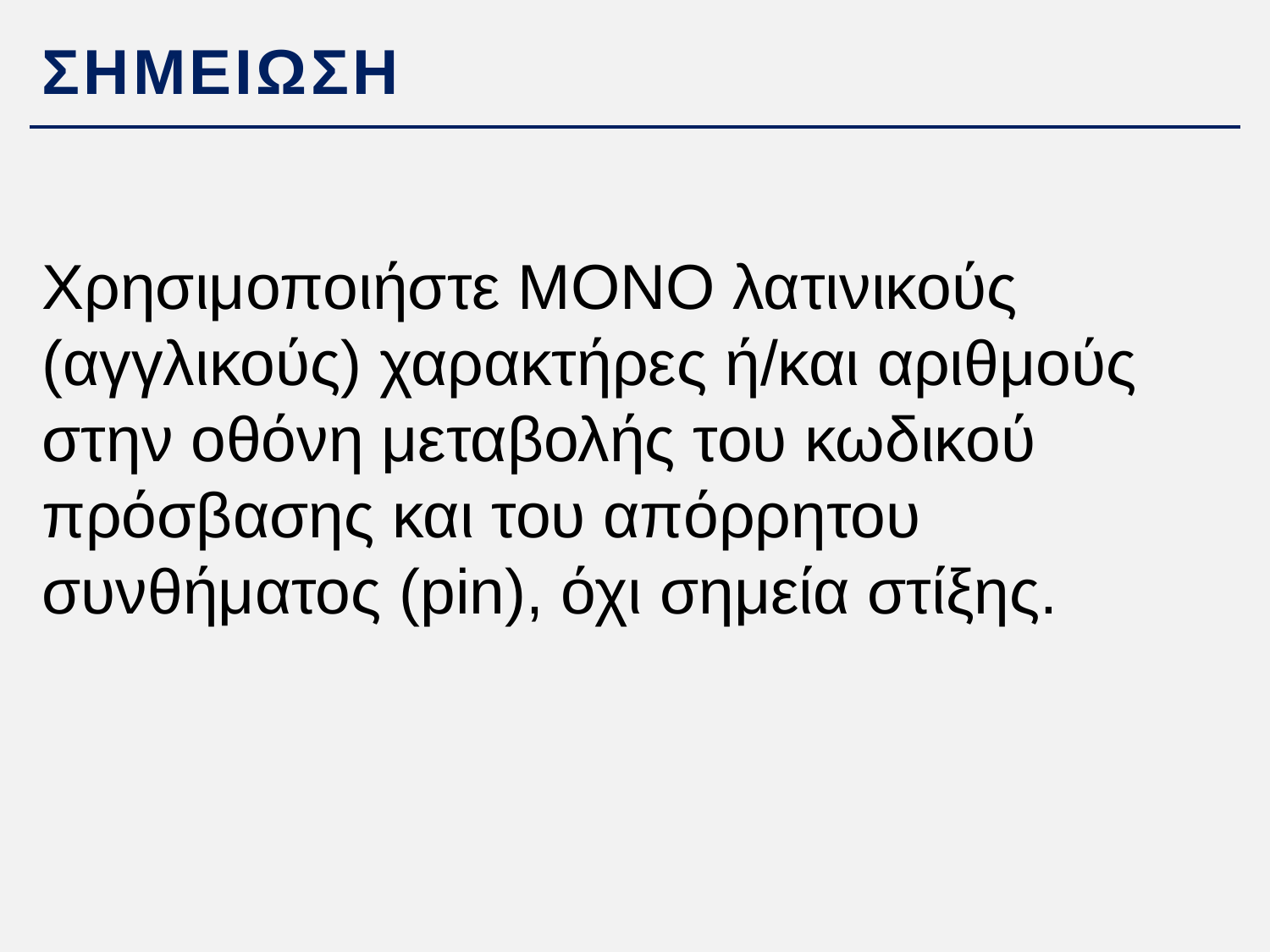

ΣημεΙωση
# Χρησιμοποιήστε ΜΟΝΟ λατινικούς (αγγλικούς) χαρακτήρες ή/και αριθμούς στην οθόνη μεταβολής του κωδικού πρόσβασης και του απόρρητου συνθήματος (pin), όχι σημεία στίξης.